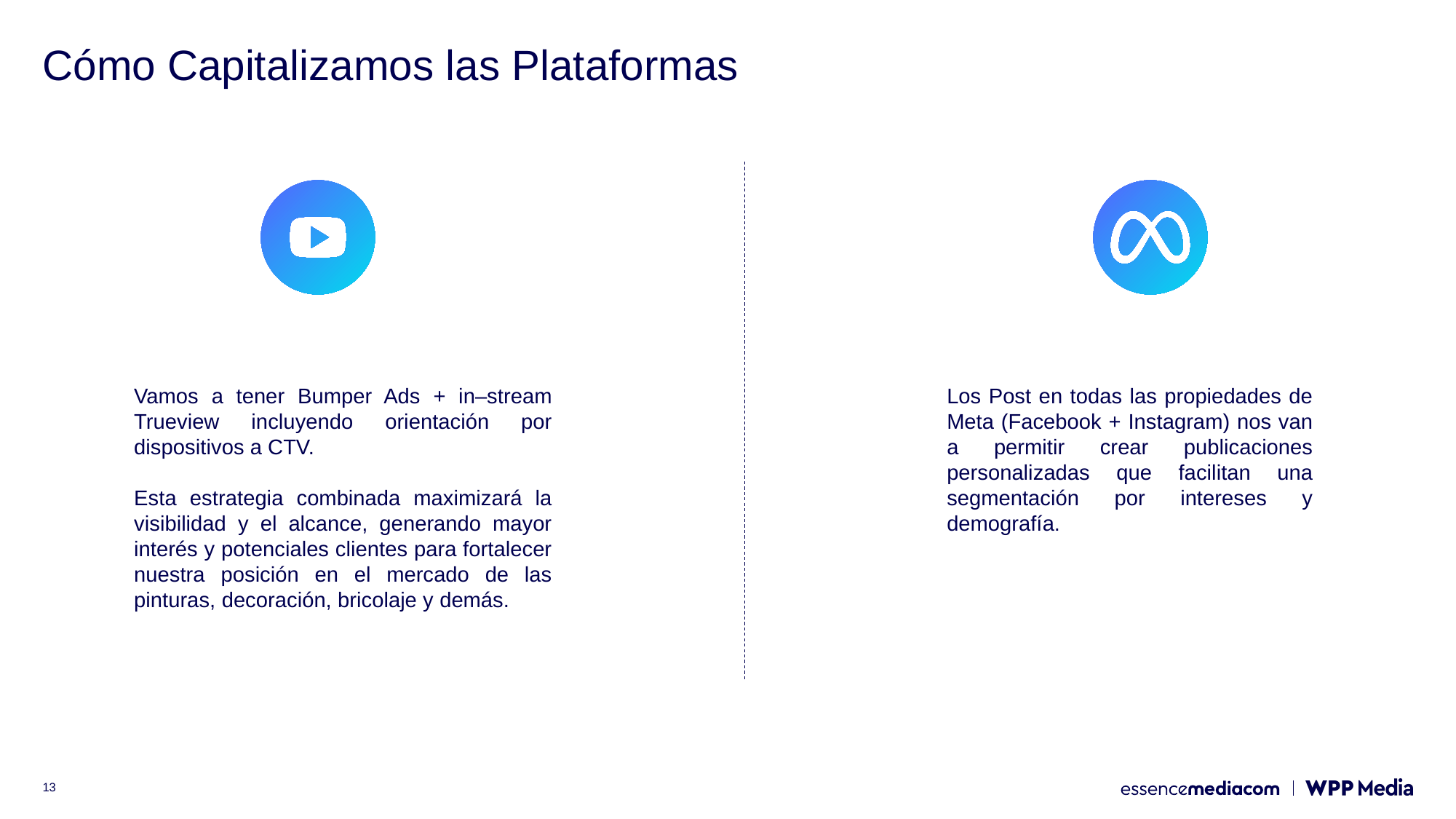

# Cómo Capitalizamos las Plataformas

Vamos a tener Bumper Ads + in–stream Trueview incluyendo orientación por dispositivos a CTV.

Esta estrategia combinada maximizará la visibilidad y el alcance, generando mayor interés y potenciales clientes para fortalecer nuestra posición en el mercado de las pinturas, decoración, bricolaje y demás.
Los Post en todas las propiedades de Meta (Facebook + Instagram) nos van a permitir crear publicaciones personalizadas que facilitan una segmentación por intereses y demografía.

13